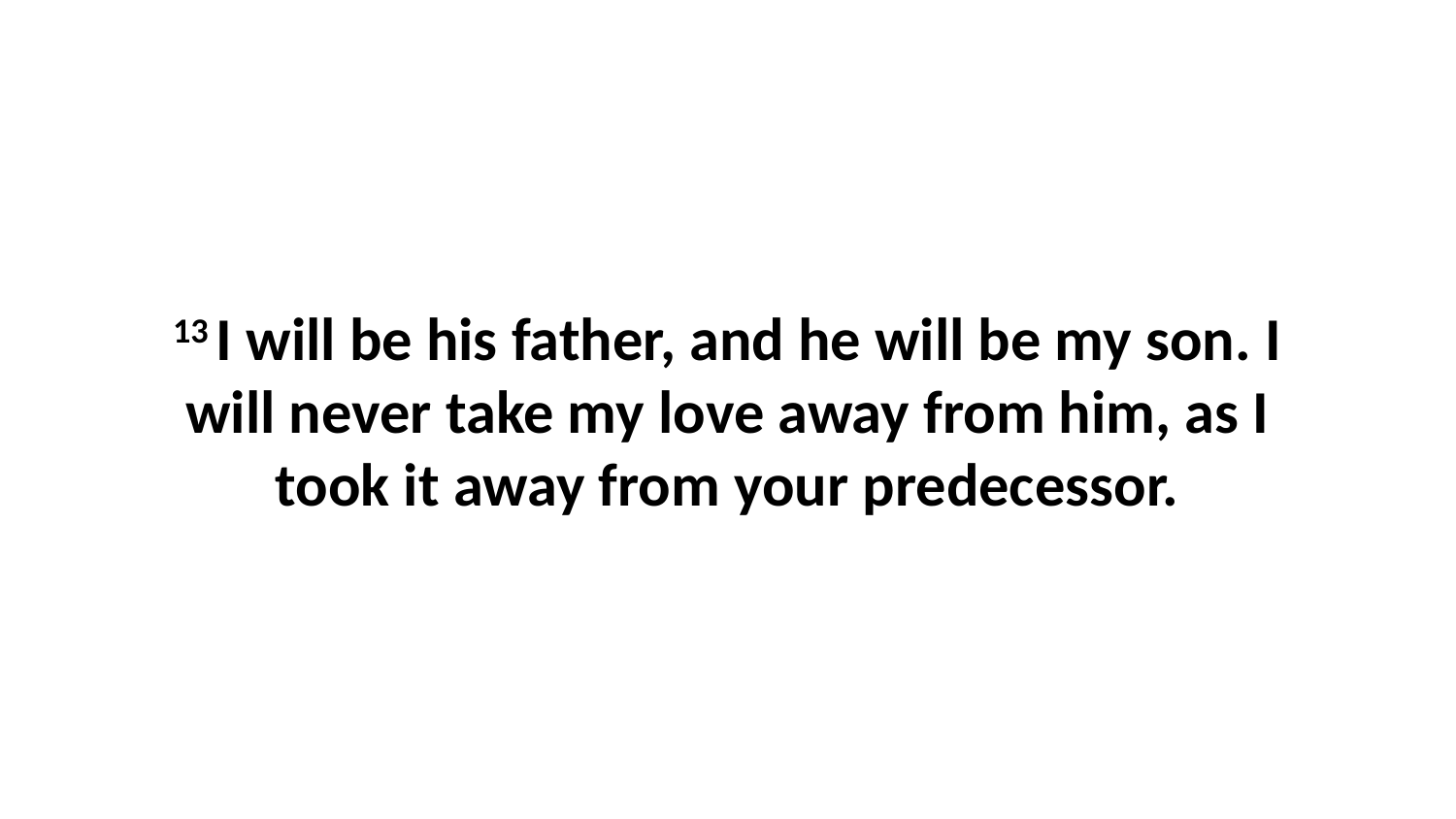

13 I will be his father, and he will be my son. I will never take my love away from him, as I took it away from your predecessor.